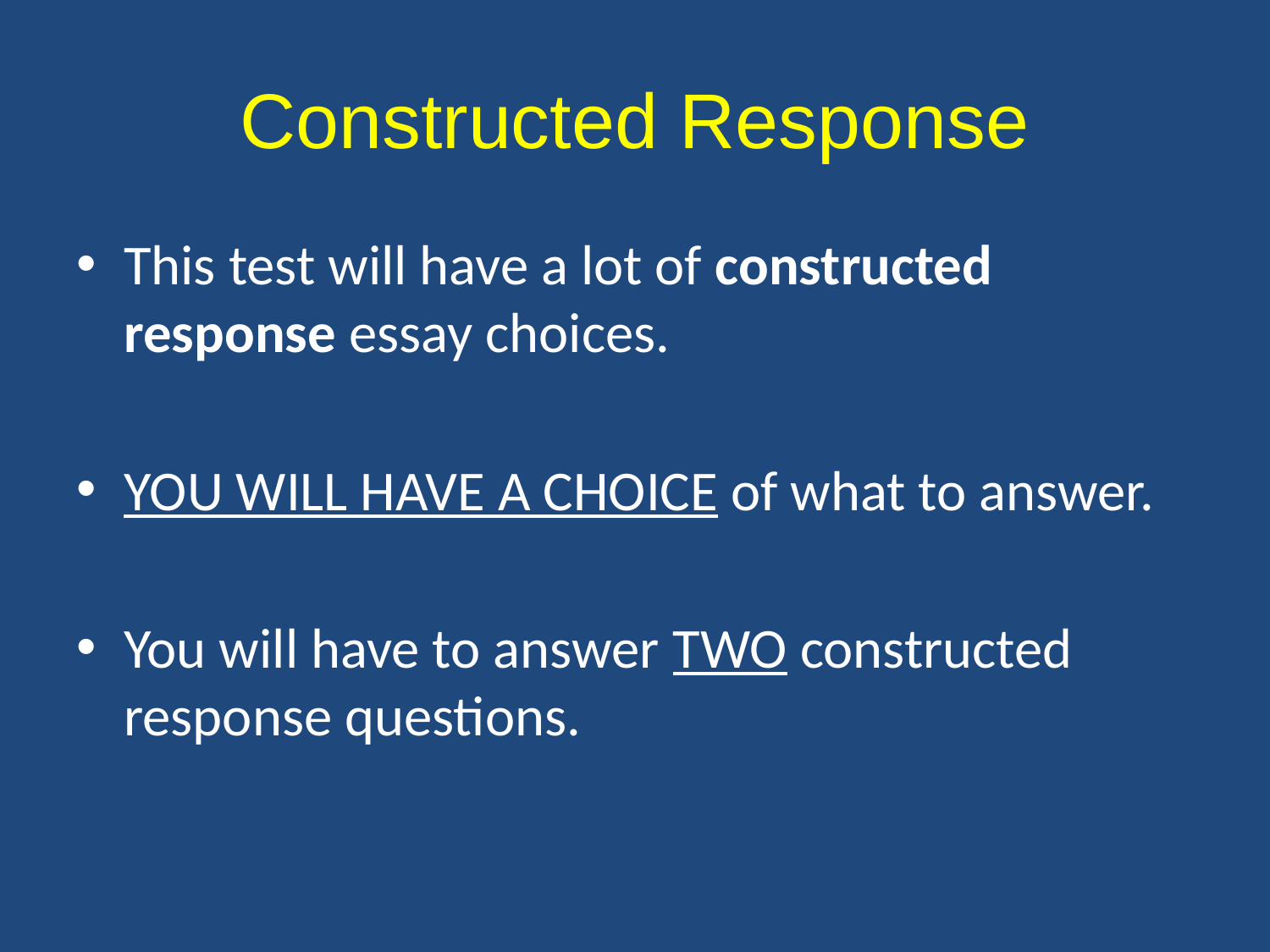

# Constructed Response
This test will have a lot of constructed response essay choices.

YOU WILL HAVE A CHOICE of what to answer.

You will have to answer TWO constructed response questions.